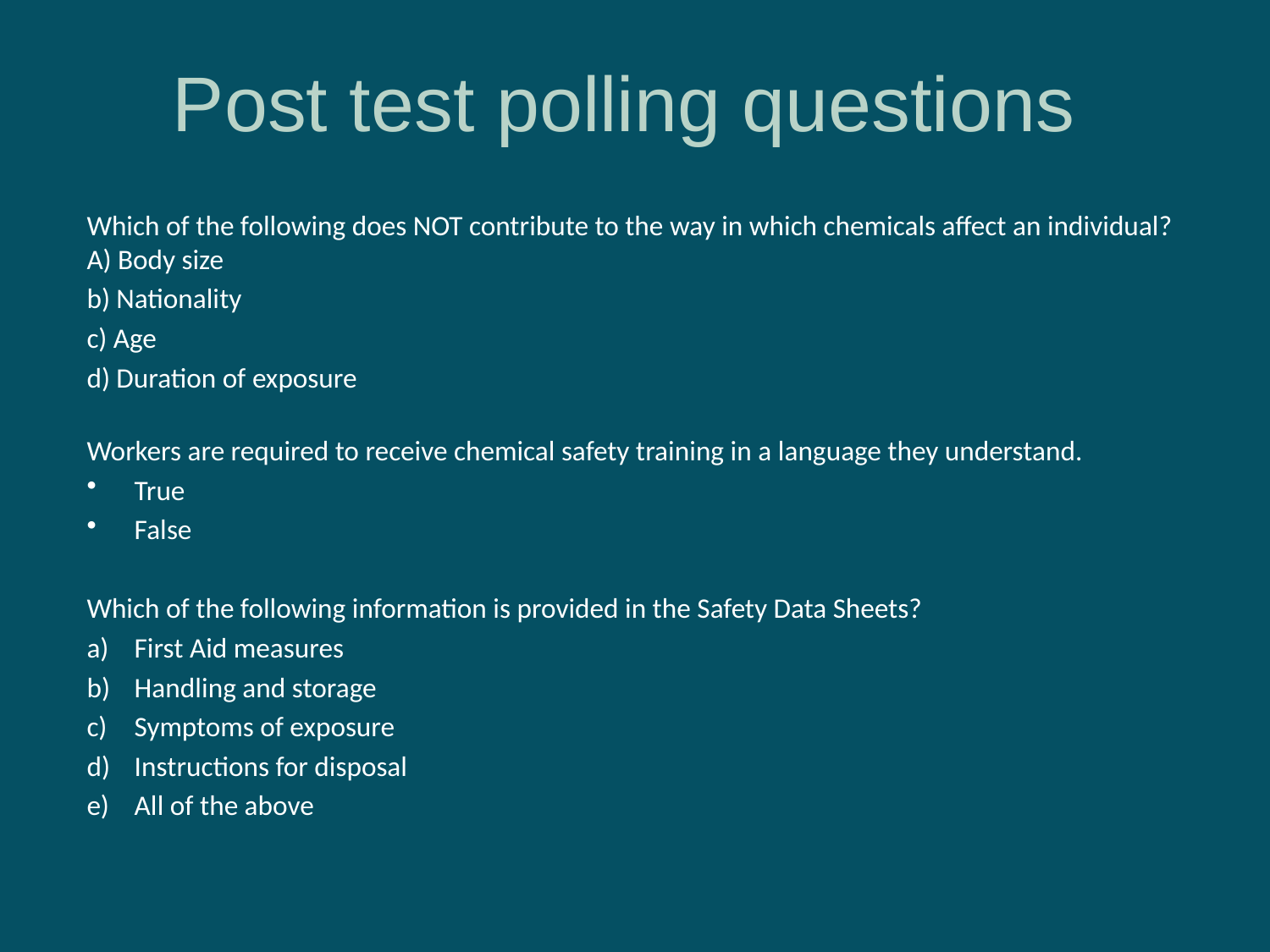

# Post test polling questions
Which of the following does NOT contribute to the way in which chemicals affect an individual? A) Body size
b) Nationality
c) Age
d) Duration of exposure
Workers are required to receive chemical safety training in a language they understand.
True
False

Which of the following information is provided in the Safety Data Sheets?
First Aid measures
Handling and storage
Symptoms of exposure
Instructions for disposal
All of the above